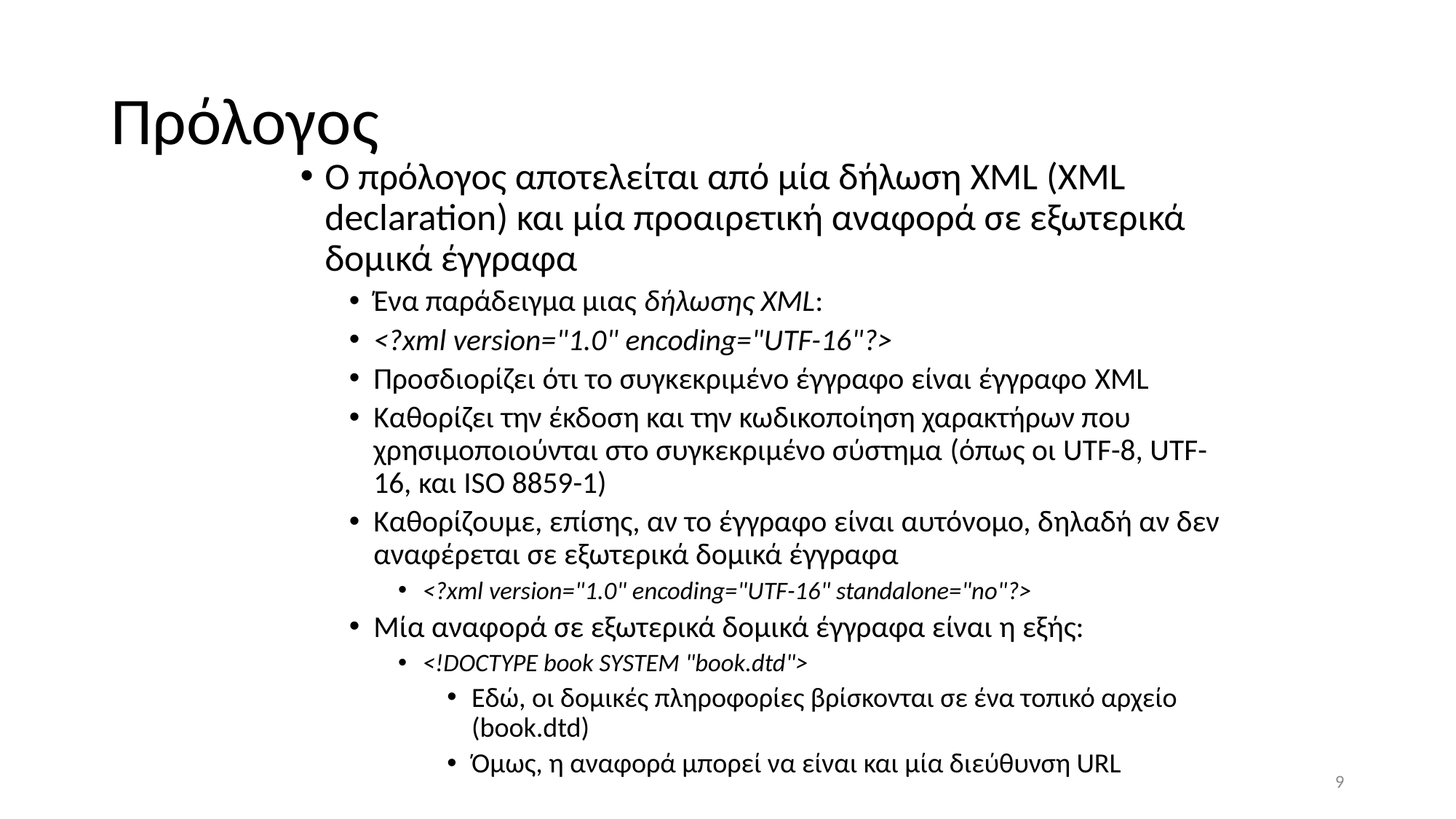

# Πρόλογος
Ο πρόλογος αποτελείται από μία δήλωση XML (XML declaration) και μία προαιρετική αναφορά σε εξωτερικά δομικά έγγραφα
Ένα παράδειγμα μιας δήλωσης XML:
<?xml version="1.0" encoding="UTF-16"?>
Προσδιορίζει ότι το συγκεκριμένο έγγραφο είναι έγγραφο XML
Καθορίζει την έκδοση και την κωδικοποίηση χαρακτήρων που χρησιμοποιούνται στο συγκεκριμένο σύστημα (όπως οι UTF-8, UTF-16, και ISO 8859-1)
Καθορίζουμε, επίσης, αν το έγγραφο είναι αυτόνομο, δηλαδή αν δεν αναφέρεται σε εξωτερικά δομικά έγγραφα
<?xml version="1.0" encoding="UTF-16" standalone="no"?>
Μία αναφορά σε εξωτερικά δομικά έγγραφα είναι η εξής:
<!DOCTYPE book SYSTEM "book.dtd">
Εδώ, οι δομικές πληροφορίες βρίσκονται σε ένα τοπικό αρχείο (book.dtd)
Όμως, η αναφορά μπορεί να είναι και μία διεύθυνση URL
9